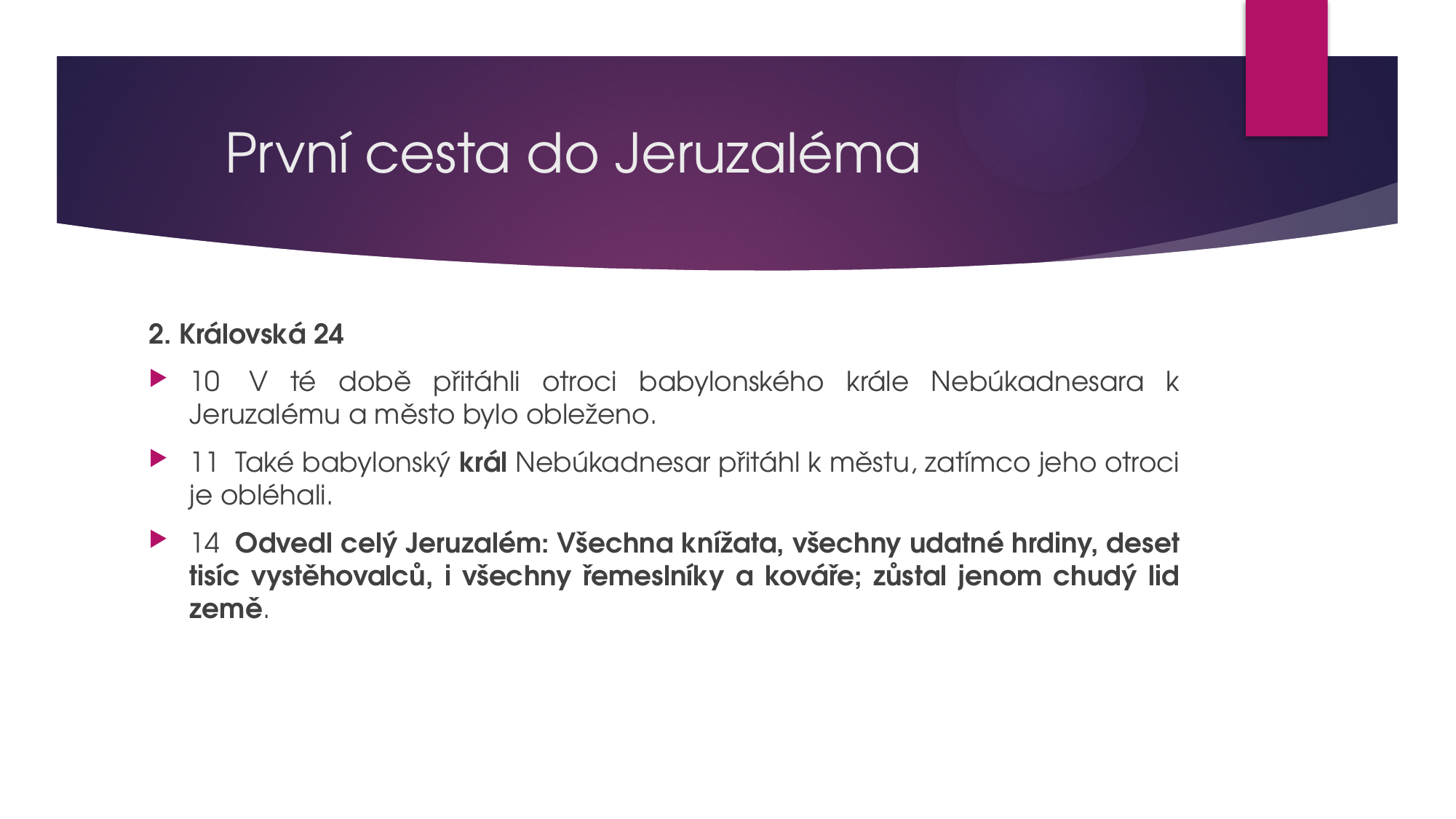

# První cesta do Jeruzaléma
2. Královská 24
10  V té době přitáhli otroci babylonského krále Nebúkadnesara k Jeruzalému a město bylo obleženo.
11  Také babylonský král Nebúkadnesar přitáhl k městu, zatímco jeho otroci je obléhali.
14  Odvedl celý Jeruzalém: Všechna knížata, všechny udatné hrdiny, deset tisíc vystěhovalců, i všechny řemeslníky a kováře; zůstal jenom chudý lid země.